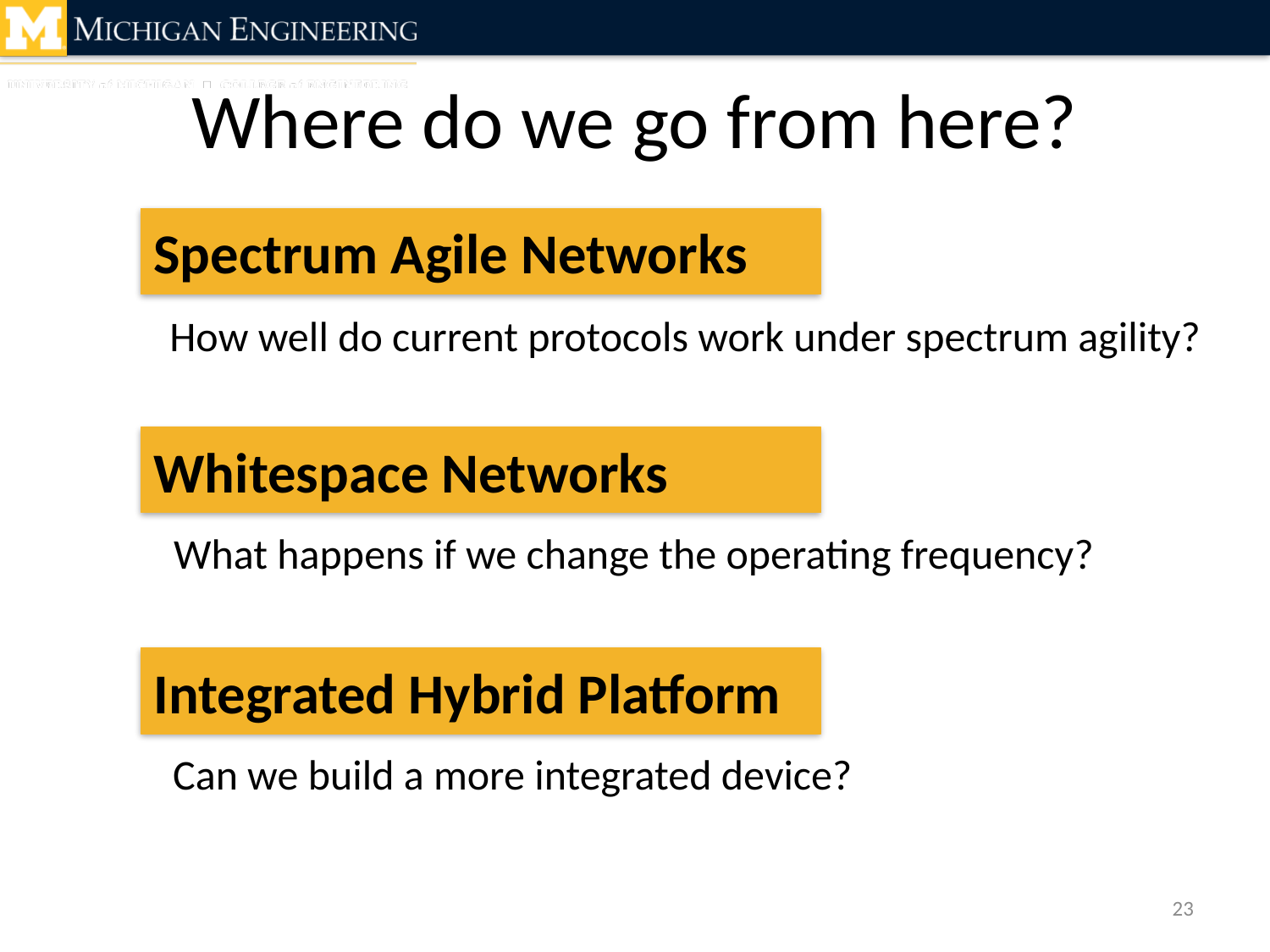

# Where do we go from here?
Spectrum Agile Networks
How well do current protocols work under spectrum agility?
Whitespace Networks
What happens if we change the operating frequency?
Integrated Hybrid Platform
Can we build a more integrated device?
23